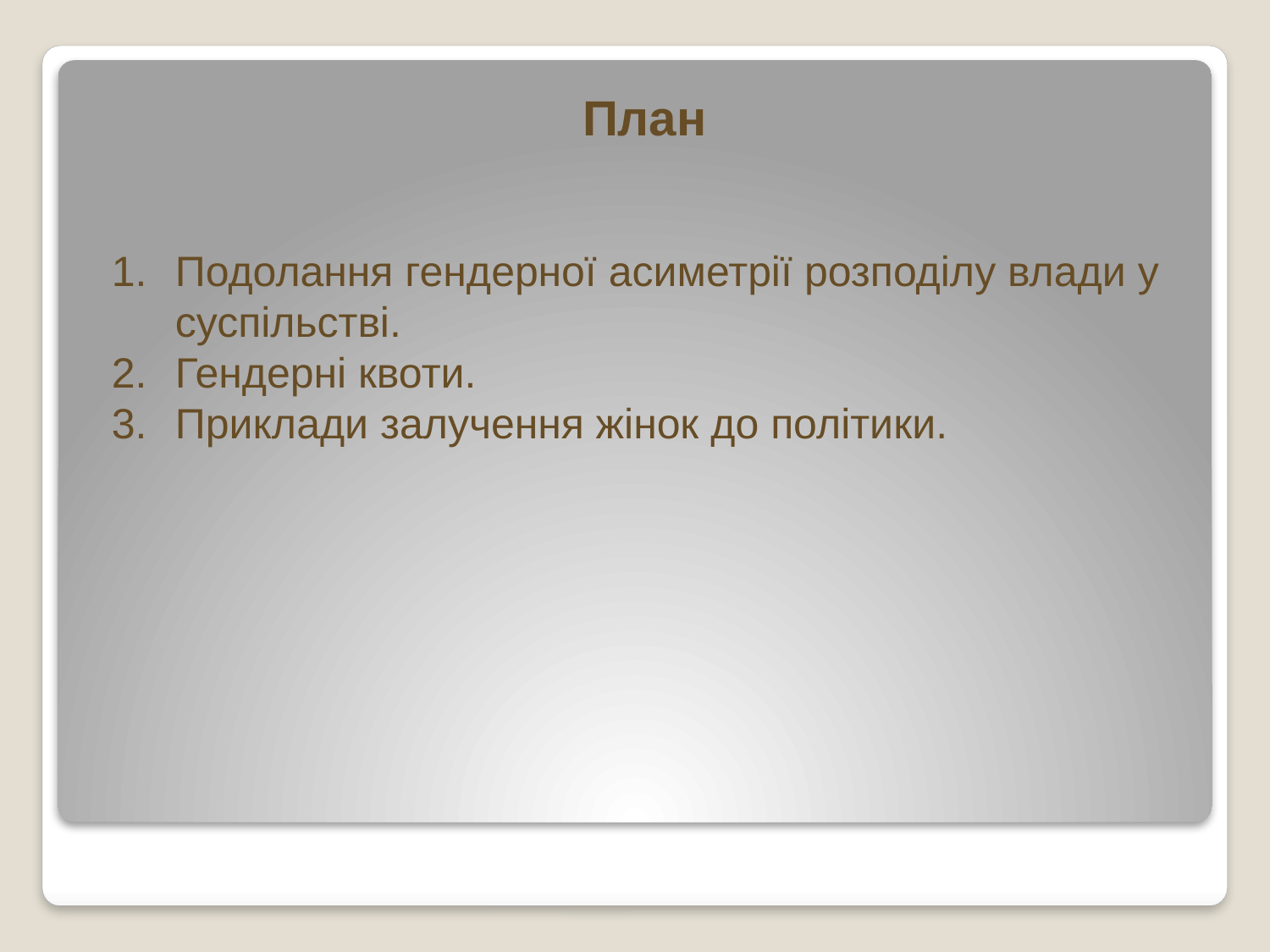

План
Подолання гендерної асиметрії розподілу влади у суспільстві.
Гендерні квоти.
Приклади залучення жінок до політики.